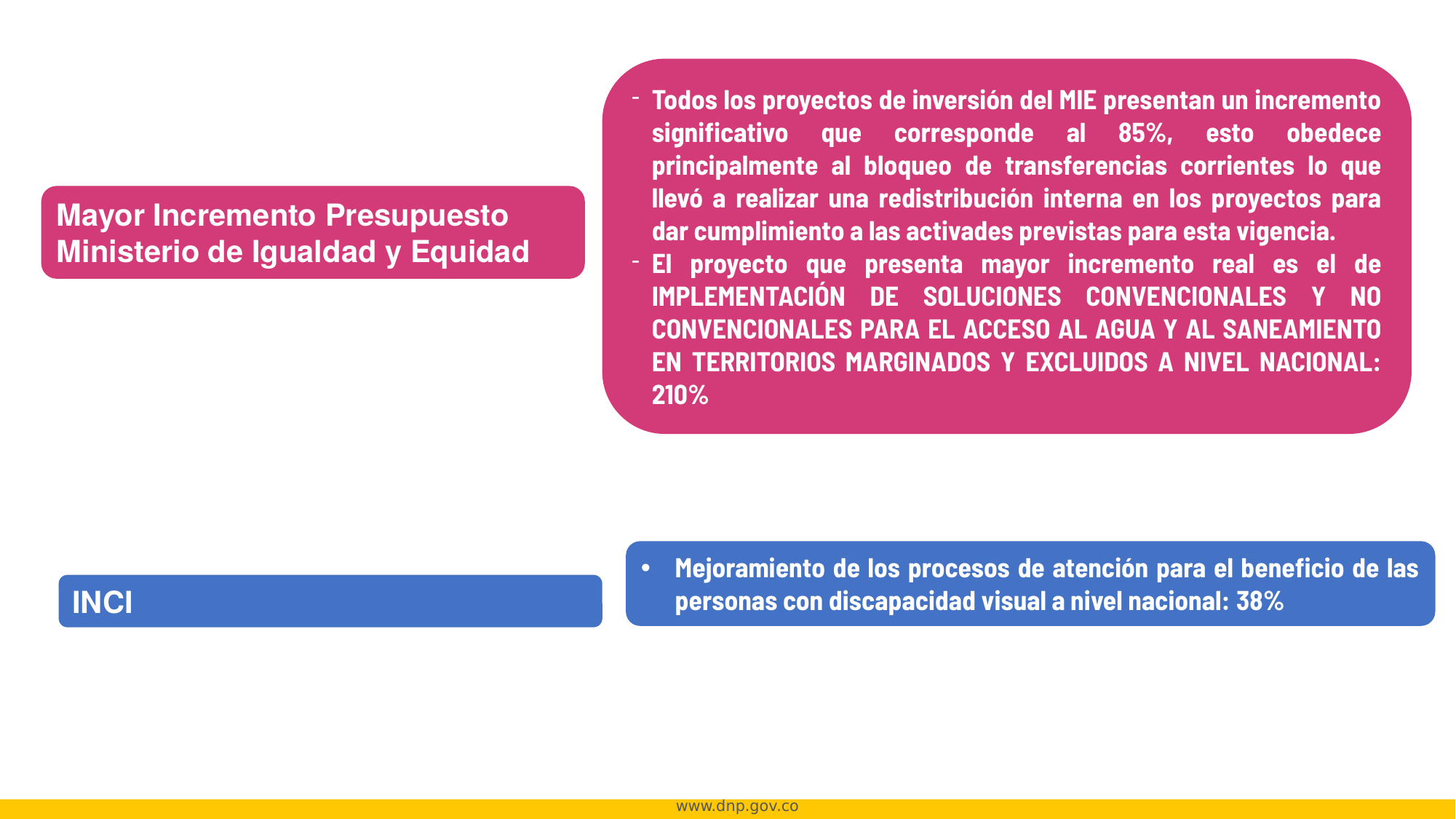

Todos los proyectos de inversión del MIE presentan un incremento significativo que corresponde al 85%, esto obedece principalmente al bloqueo de transferencias corrientes lo que llevó a realizar una redistribución interna en los proyectos para dar cumplimiento a las activades previstas para esta vigencia.
El proyecto que presenta mayor incremento real es el de IMPLEMENTACIÓN DE SOLUCIONES CONVENCIONALES Y NO CONVENCIONALES PARA EL ACCESO AL AGUA Y AL SANEAMIENTO EN TERRITORIOS MARGINADOS Y EXCLUIDOS A NIVEL NACIONAL: 210%
Mayor Incremento Presupuesto Ministerio de Igualdad y Equidad
Mejoramiento de los procesos de atención para el beneficio de las personas con discapacidad visual a nivel nacional: 38%
INCI